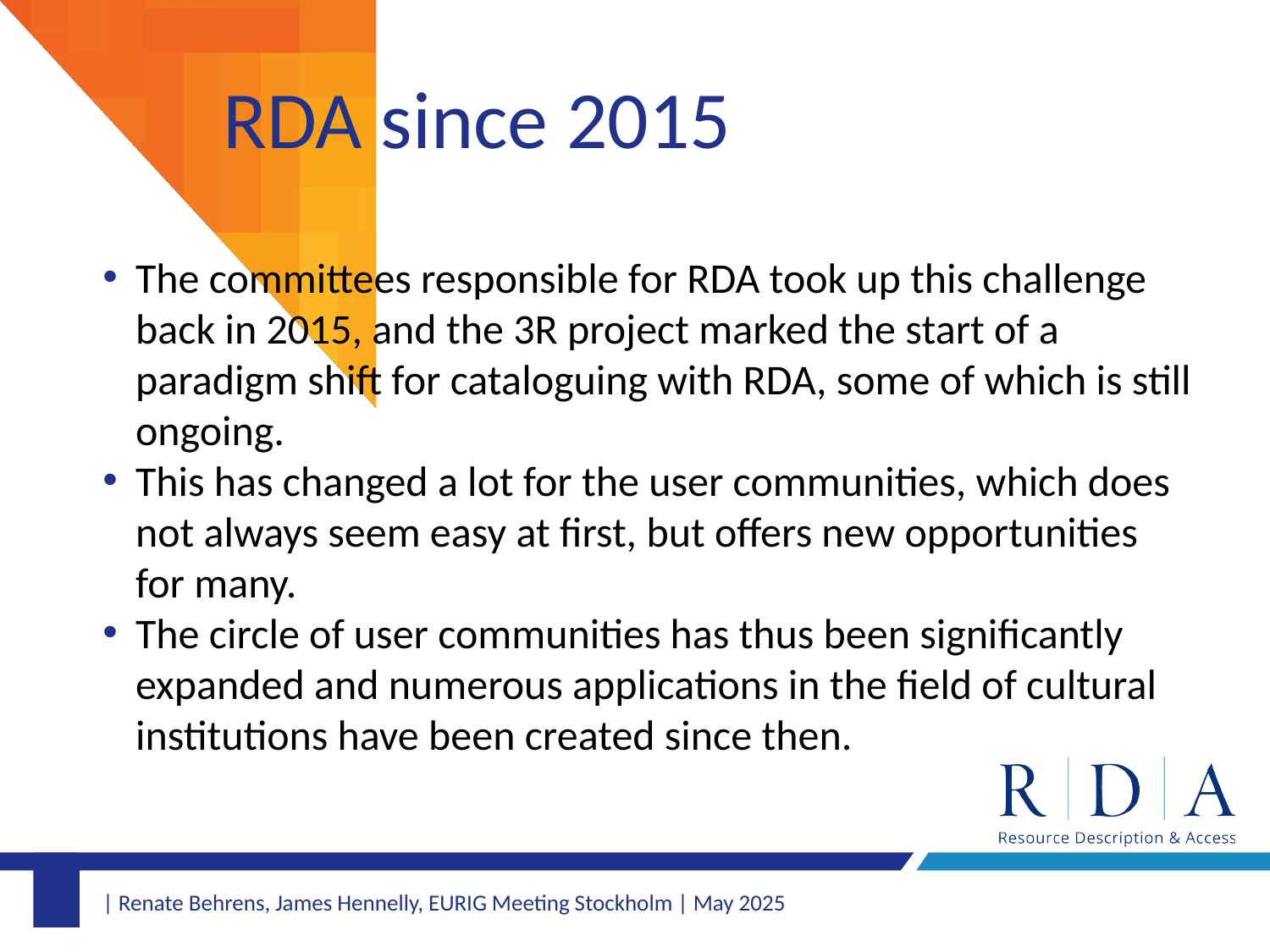

# RDA since 2015
The committees responsible for RDA took up this challenge back in 2015, and the 3R project marked the start of a paradigm shift for cataloguing with RDA, some of which is still ongoing.
This has changed a lot for the user communities, which does not always seem easy at first, but offers new opportunities for many.
The circle of user communities has thus been significantly expanded and numerous applications in the field of cultural institutions have been created since then.
| Renate Behrens, James Hennelly, EURIG Meeting Stockholm | May 2025